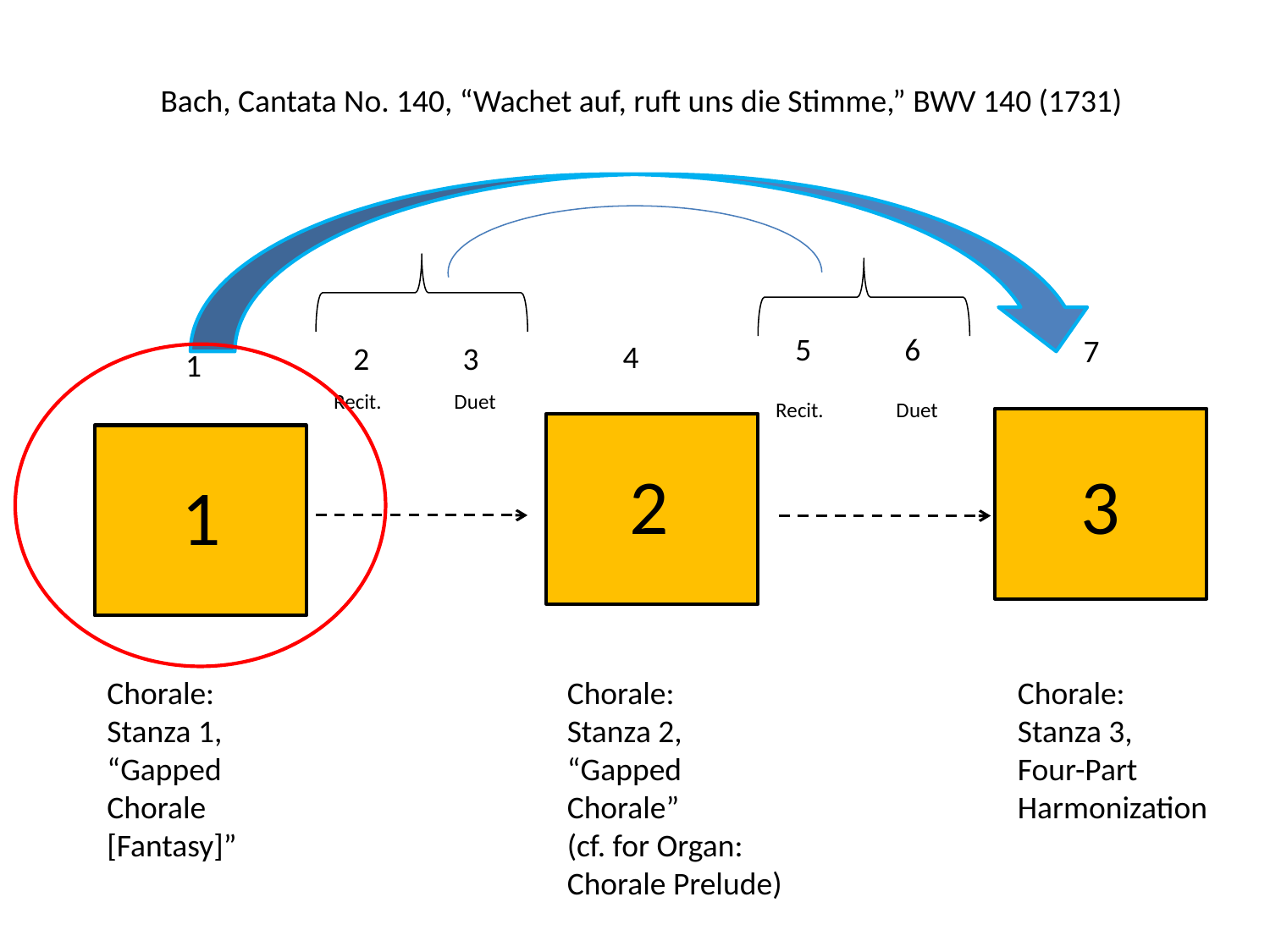

Bach, Cantata No. 140, “Wachet auf, ruft uns die Stimme,” BWV 140 (1731)

  5             6
 7
 4
  2             3
  1

Recit.               Duet
Recit.               Duet

2
3
1
Chorale:
Stanza 1,
“Gapped Chorale [Fantasy]”
Chorale:
Stanza 3,
Four-Part
Harmonization
Chorale:
Stanza 2,
“Gapped Chorale”
(cf. for Organ: Chorale Prelude)